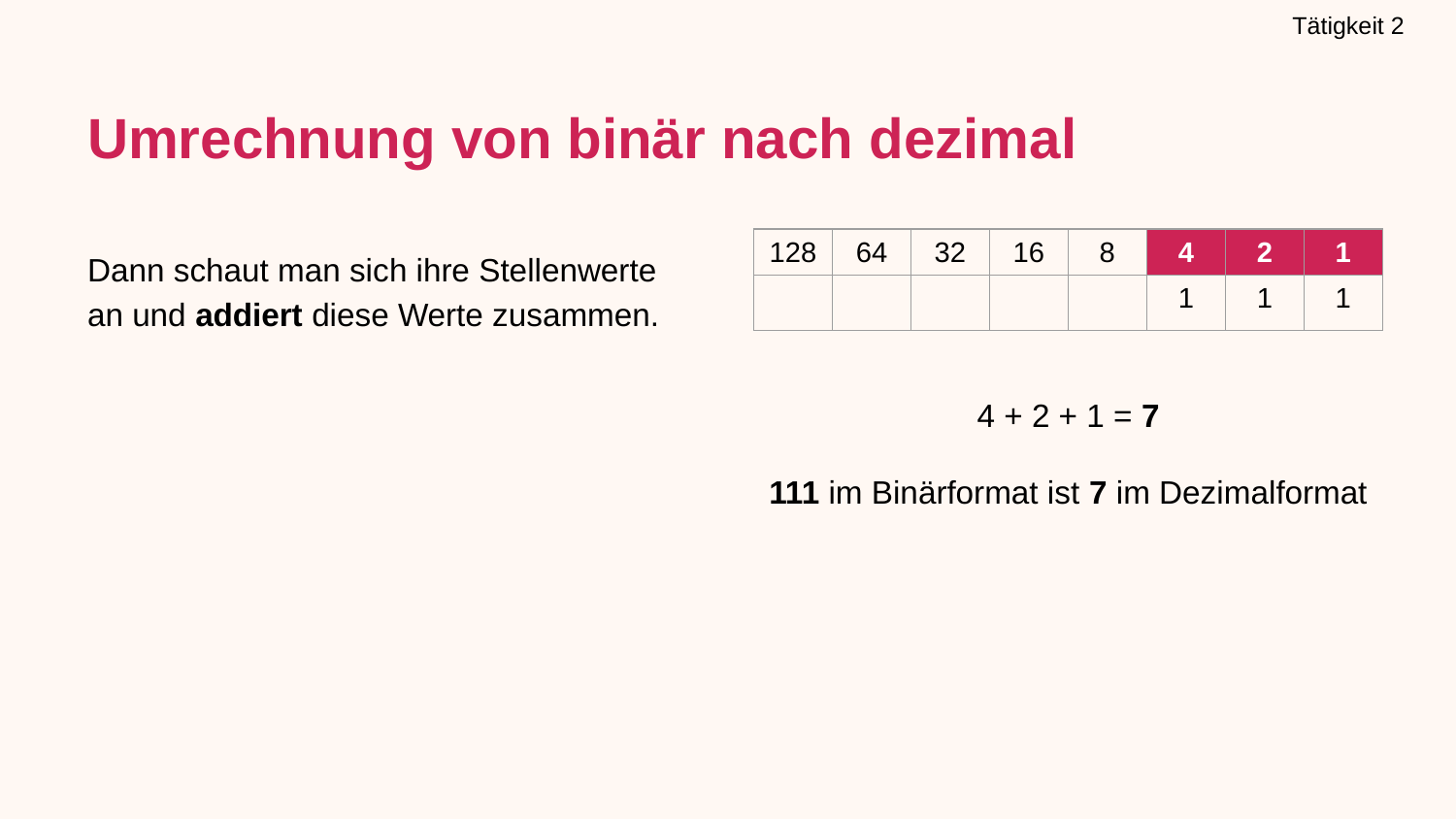

Tätigkeit 2
# Umrechnung von binär nach dezimal
Dann schaut man sich ihre Stellenwerte an und addiert diese Werte zusammen.
| 128 | 64 | 32 | 16 | 8 | 4 | 2 | 1 |
| --- | --- | --- | --- | --- | --- | --- | --- |
|  |  |  |  |  | 1 | 1 | 1 |
4 + 2 + 1 = 7
111 im Binärformat ist 7 im Dezimalformat